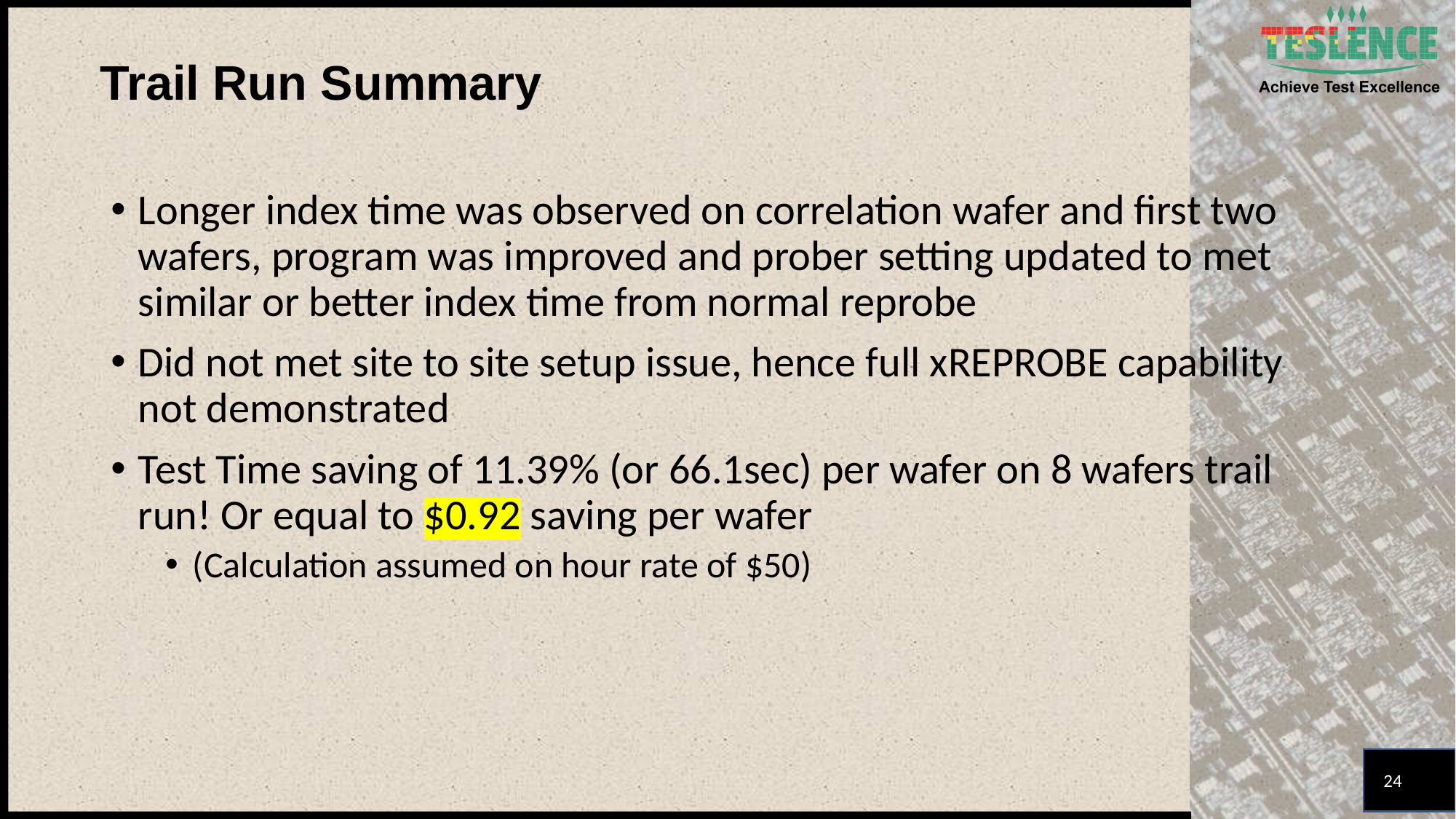

# Trail Run Summary
Longer index time was observed on correlation wafer and first two wafers, program was improved and prober setting updated to met similar or better index time from normal reprobe
Did not met site to site setup issue, hence full xREPROBE capability not demonstrated
Test Time saving of 11.39% (or 66.1sec) per wafer on 8 wafers trail run! Or equal to $0.92 saving per wafer
(Calculation assumed on hour rate of $50)
24